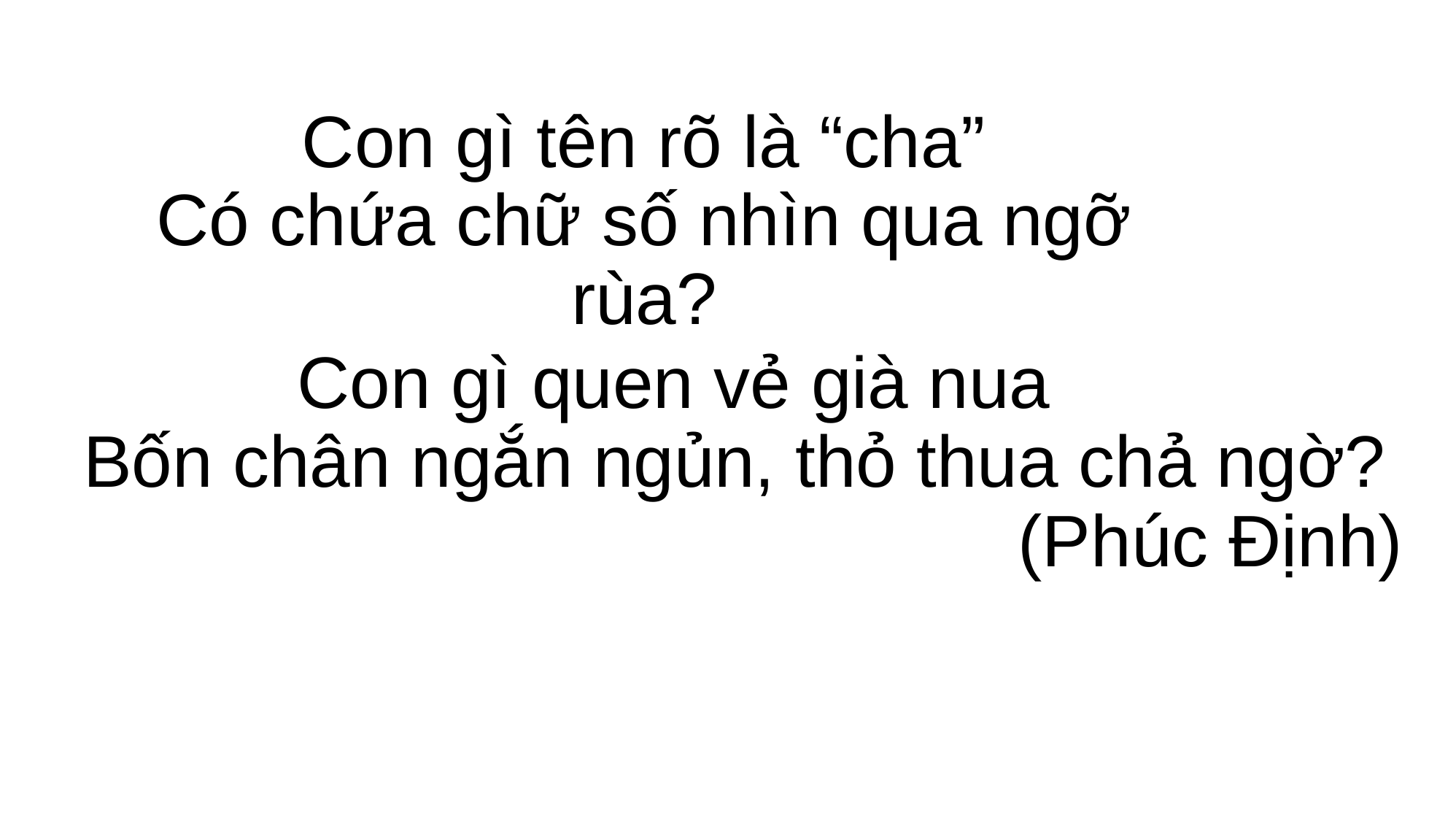

Con gì tên rõ là “cha”
Có chứa chữ số nhìn qua ngỡ rùa?
Con gì quen vẻ già nua
      Bốn chân ngắn ngủn, thỏ thua chả ngờ?
(Phúc Định)